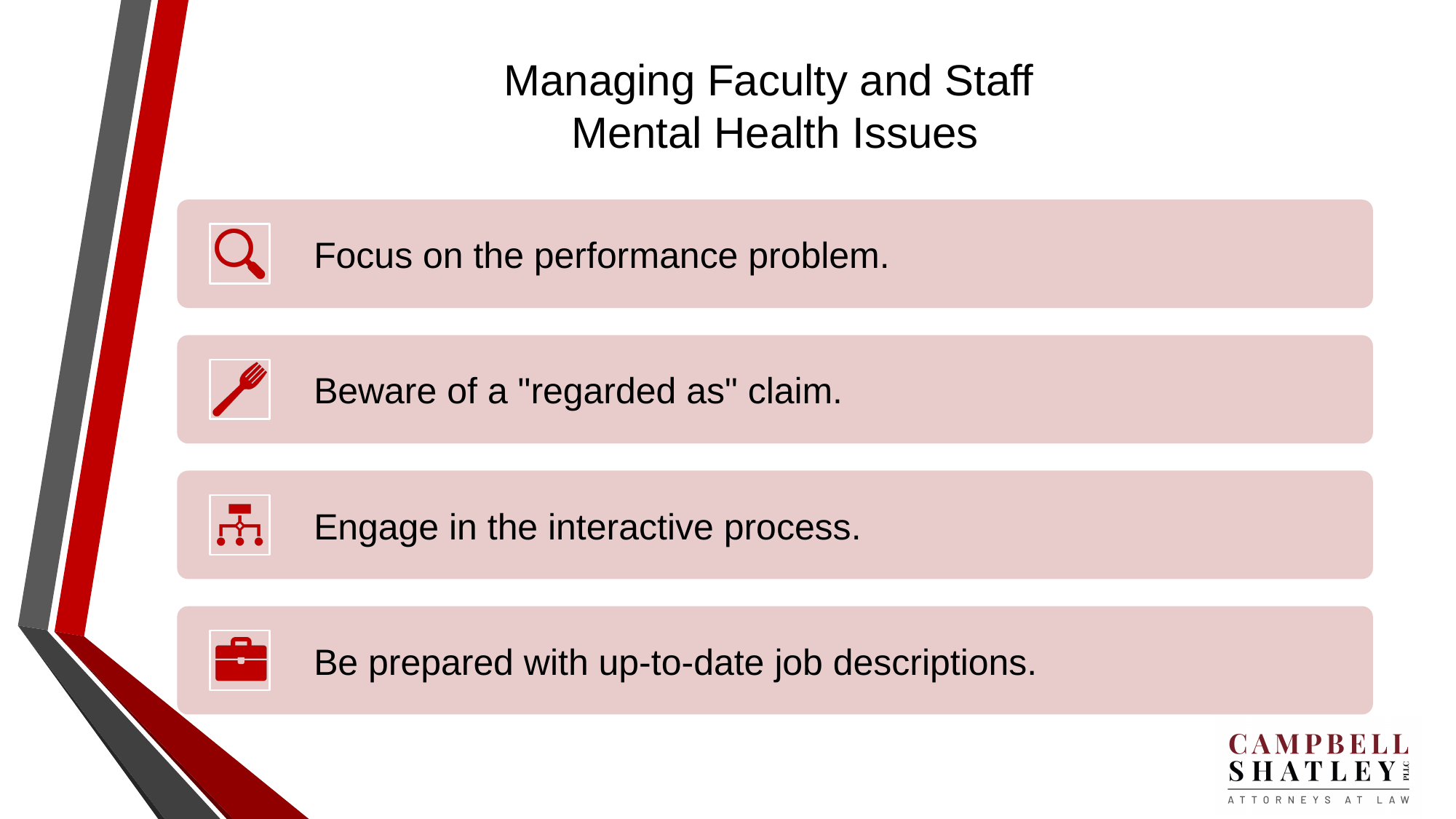

# Managing Faculty and Staff Mental Health Issues
Focus on the performance problem.
Beware of a "regarded as" claim.
Engage in the interactive process.
Be prepared with up-to-date job descriptions.